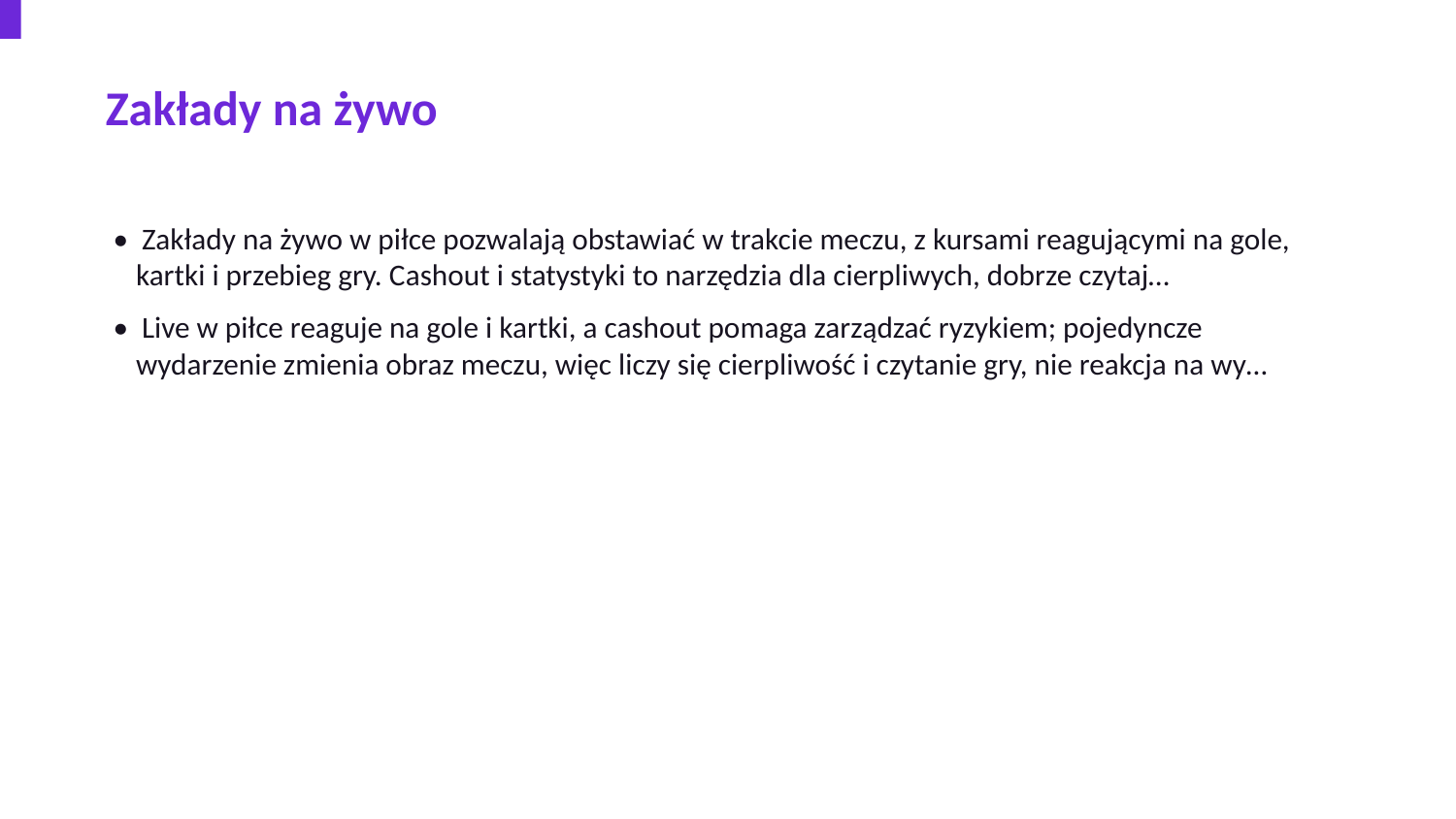

Zakłady na żywo
•  Zakłady na żywo w piłce pozwalają obstawiać w trakcie meczu, z kursami reagującymi na gole, kartki i przebieg gry. Cashout i statystyki to narzędzia dla cierpliwych, dobrze czytaj…
•  Live w piłce reaguje na gole i kartki, a cashout pomaga zarządzać ryzykiem; pojedyncze wydarzenie zmienia obraz meczu, więc liczy się cierpliwość i czytanie gry, nie reakcja na wy…